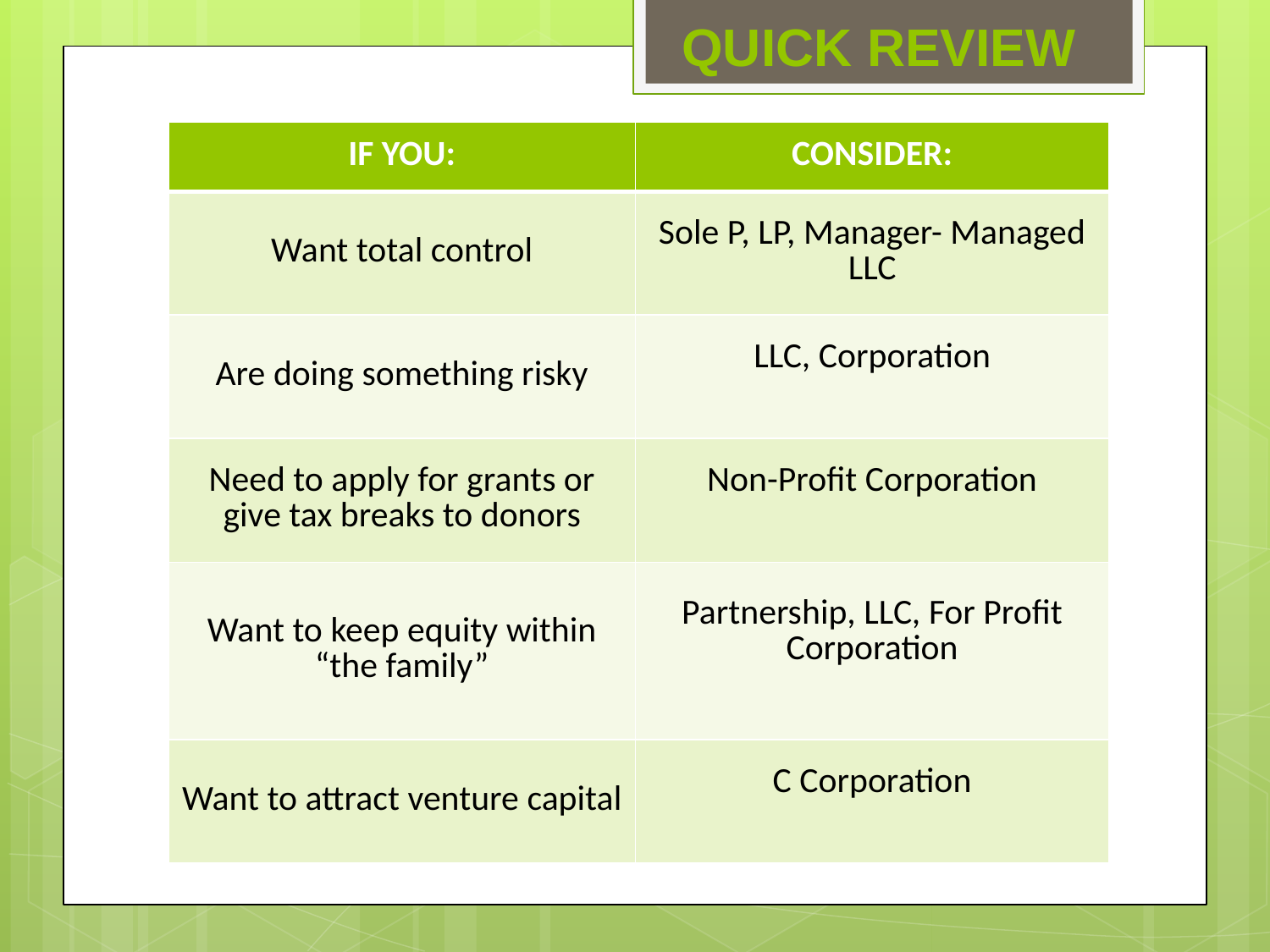

# QUICK REVIEW
| IF YOU: | CONSIDER: |
| --- | --- |
| Want total control | Sole P, LP, Manager- Managed LLC |
| Are doing something risky | LLC, Corporation |
| Need to apply for grants or give tax breaks to donors | Non-Profit Corporation |
| Want to keep equity within “the family” | Partnership, LLC, For Profit Corporation |
| Want to attract venture capital | C Corporation |